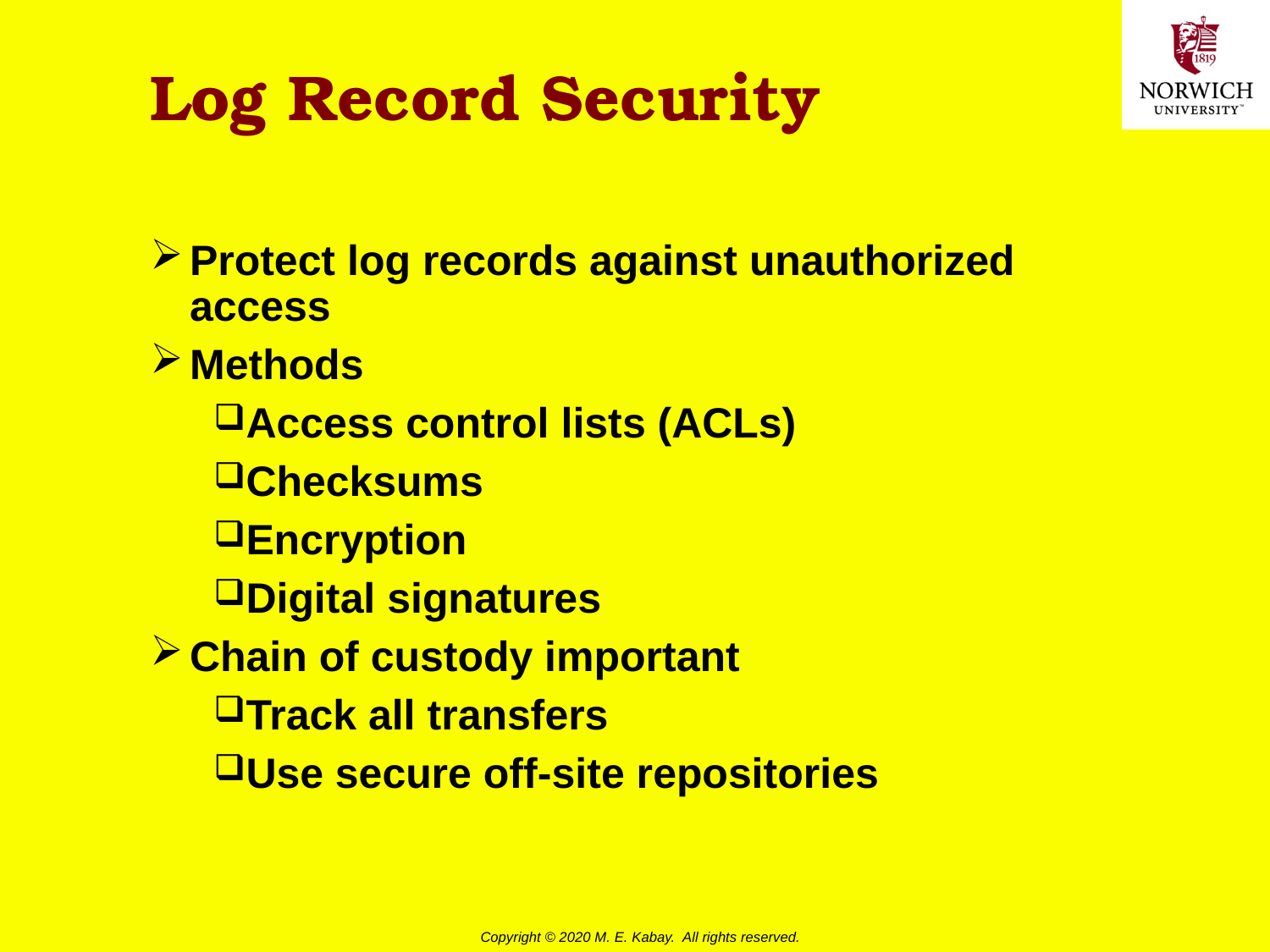

# Log Record Security
Protect log records against unauthorized access
Methods
Access control lists (ACLs)
Checksums
Encryption
Digital signatures
Chain of custody important
Track all transfers
Use secure off-site repositories